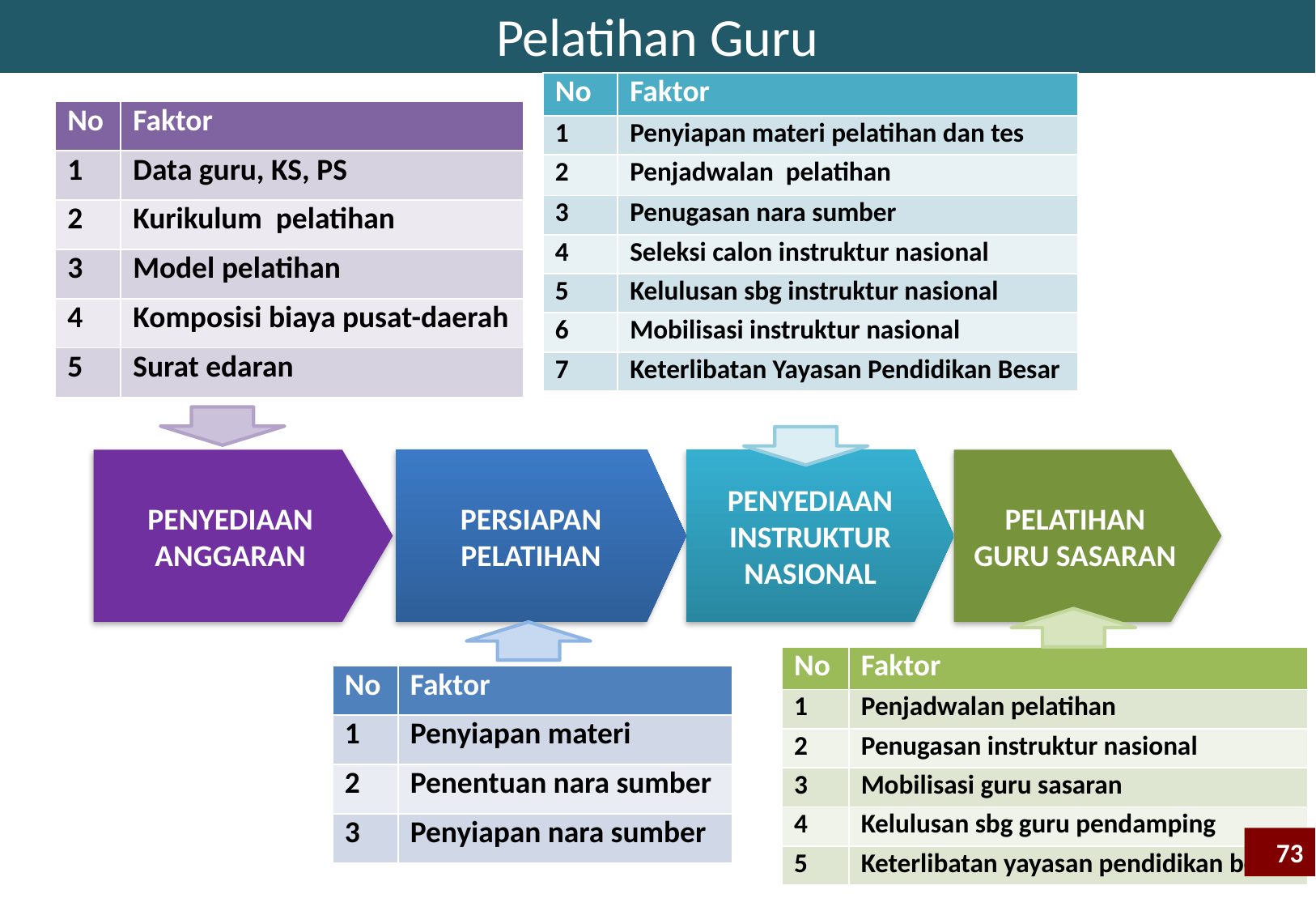

# Pelatihan Guru
| No | Faktor |
| --- | --- |
| 1 | Penyiapan materi pelatihan dan tes |
| 2 | Penjadwalan pelatihan |
| 3 | Penugasan nara sumber |
| 4 | Seleksi calon instruktur nasional |
| 5 | Kelulusan sbg instruktur nasional |
| 6 | Mobilisasi instruktur nasional |
| 7 | Keterlibatan Yayasan Pendidikan Besar |
| No | Faktor |
| --- | --- |
| 1 | Data guru, KS, PS |
| 2 | Kurikulum pelatihan |
| 3 | Model pelatihan |
| 4 | Komposisi biaya pusat-daerah |
| 5 | Surat edaran |

PENYEDIAAN ANGGARAN
PERSIAPAN PELATIHAN
PENYEDIAAN INSTRUKTUR NASIONAL
PELATIHAN GURU SASARAN

| No | Faktor |
| --- | --- |
| 1 | Penjadwalan pelatihan |
| 2 | Penugasan instruktur nasional |
| 3 | Mobilisasi guru sasaran |
| 4 | Kelulusan sbg guru pendamping |
| 5 | Keterlibatan yayasan pendidikan besar |
| No | Faktor |
| --- | --- |
| 1 | Penyiapan materi |
| 2 | Penentuan nara sumber |
| 3 | Penyiapan nara sumber |
73